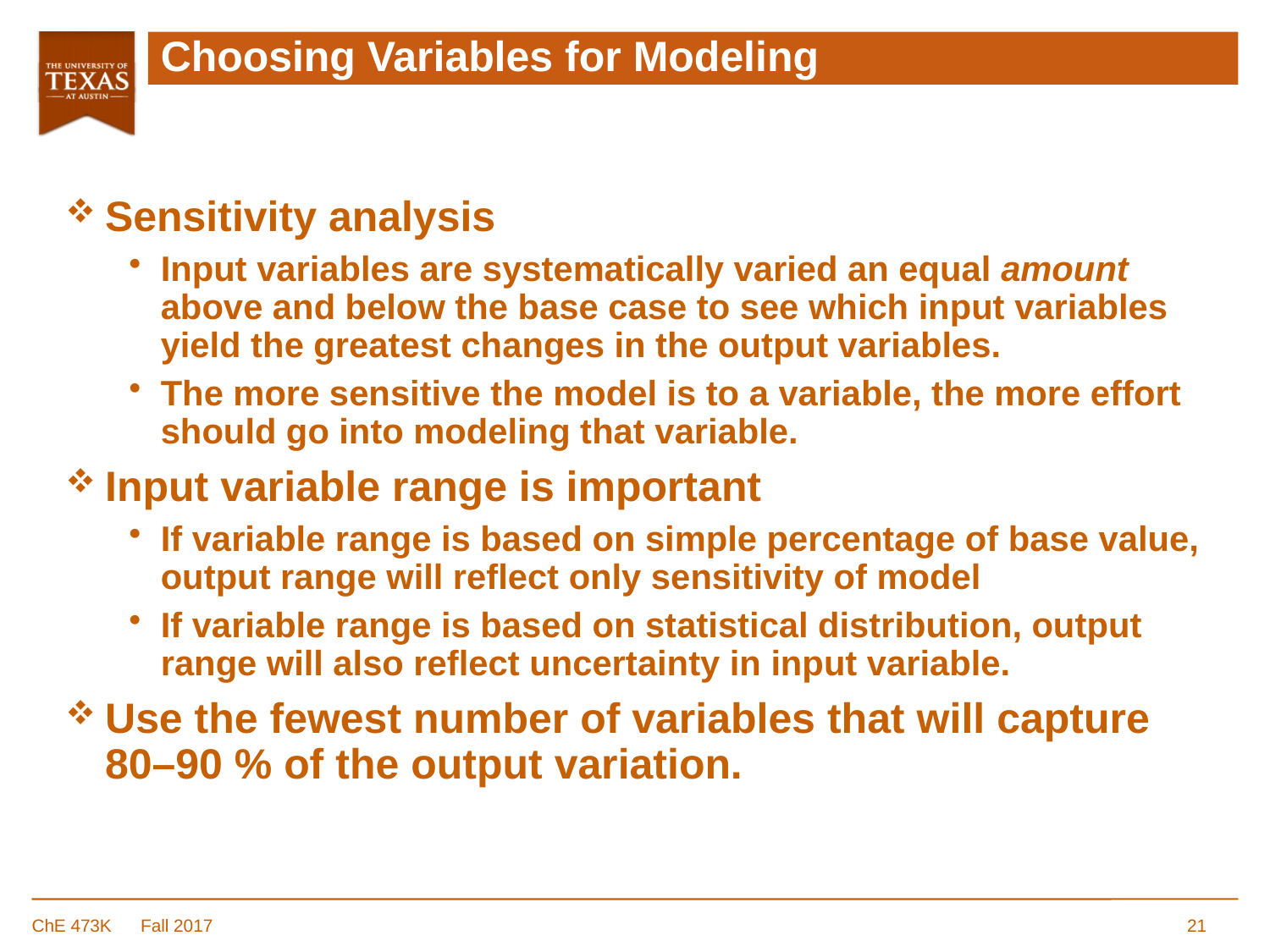

# Choosing Variables for Modeling
Sensitivity analysis
Input variables are systematically varied an equal amount above and below the base case to see which input variables yield the greatest changes in the output variables.
The more sensitive the model is to a variable, the more effort should go into modeling that variable.
Input variable range is important
If variable range is based on simple percentage of base value, output range will reflect only sensitivity of model
If variable range is based on statistical distribution, output range will also reflect uncertainty in input variable.
Use the fewest number of variables that will capture 80–90 % of the output variation.